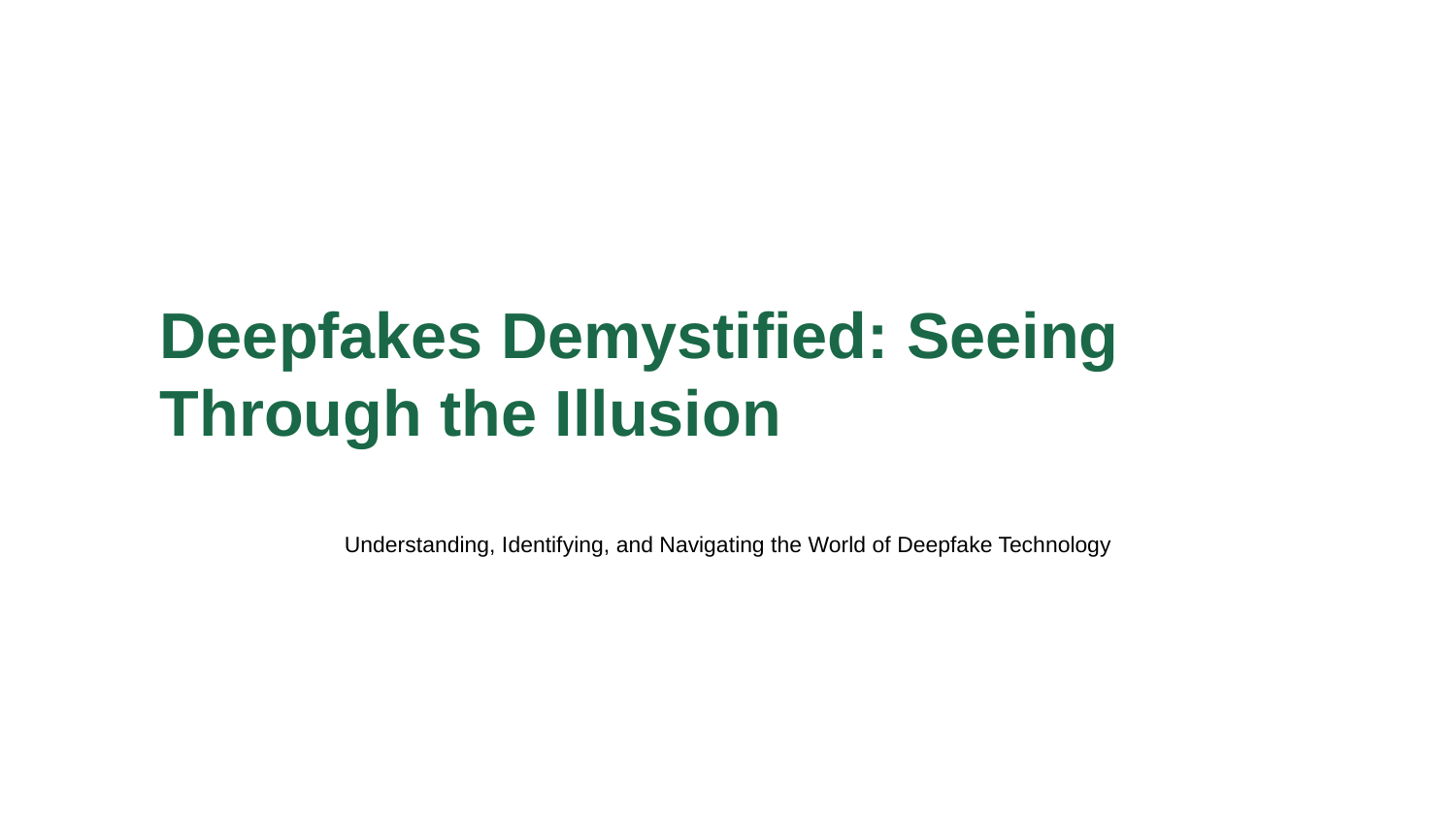

Deepfakes Demystified: Seeing Through the Illusion

Understanding, Identifying, and Navigating the World of Deepfake Technology